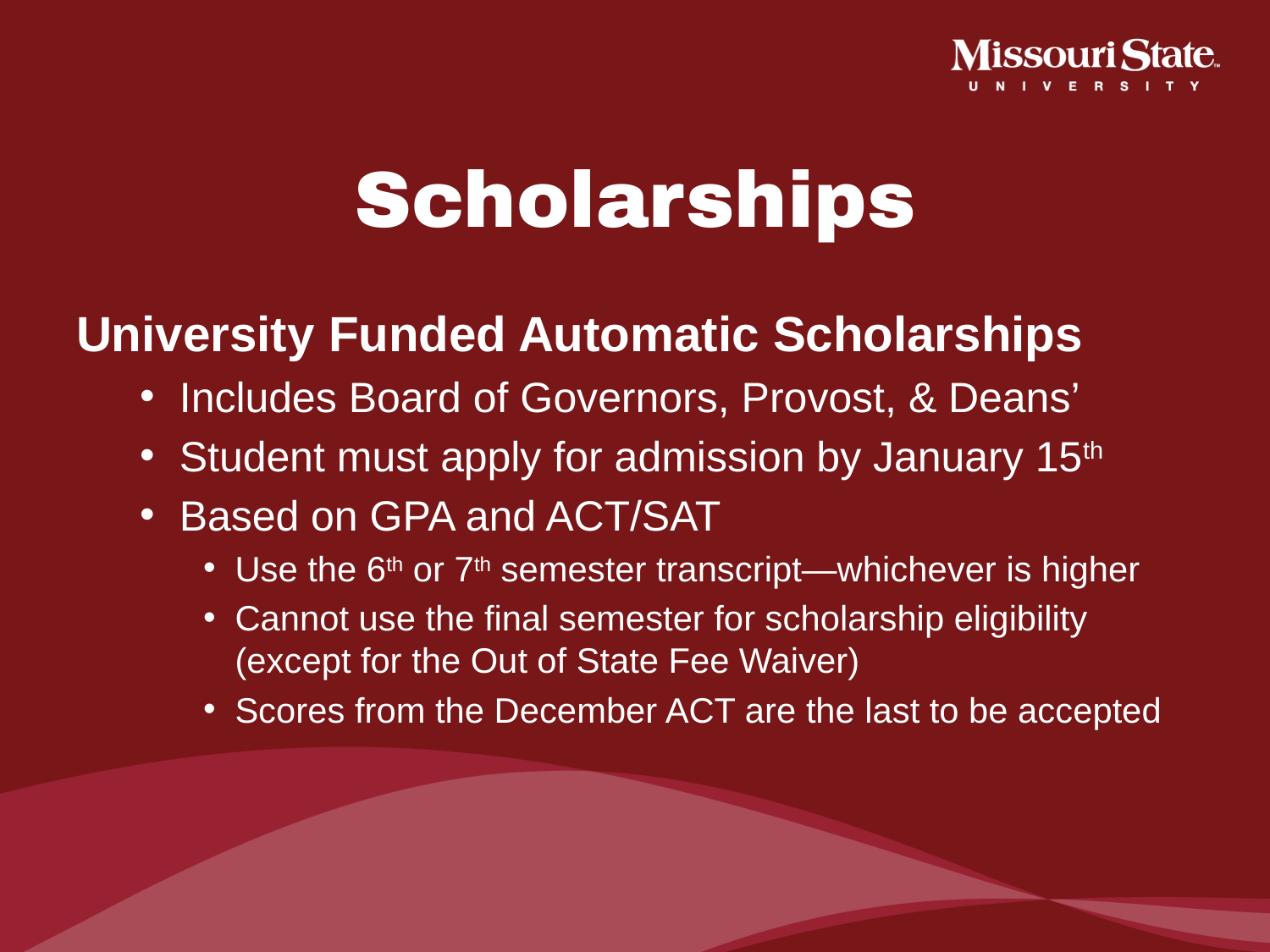

# Scholarships
University Funded Automatic Scholarships
Includes Board of Governors, Provost, & Deans’
Student must apply for admission by January 15th
Based on GPA and ACT/SAT
Use the 6th or 7th semester transcript—whichever is higher
Cannot use the final semester for scholarship eligibility (except for the Out of State Fee Waiver)
Scores from the December ACT are the last to be accepted